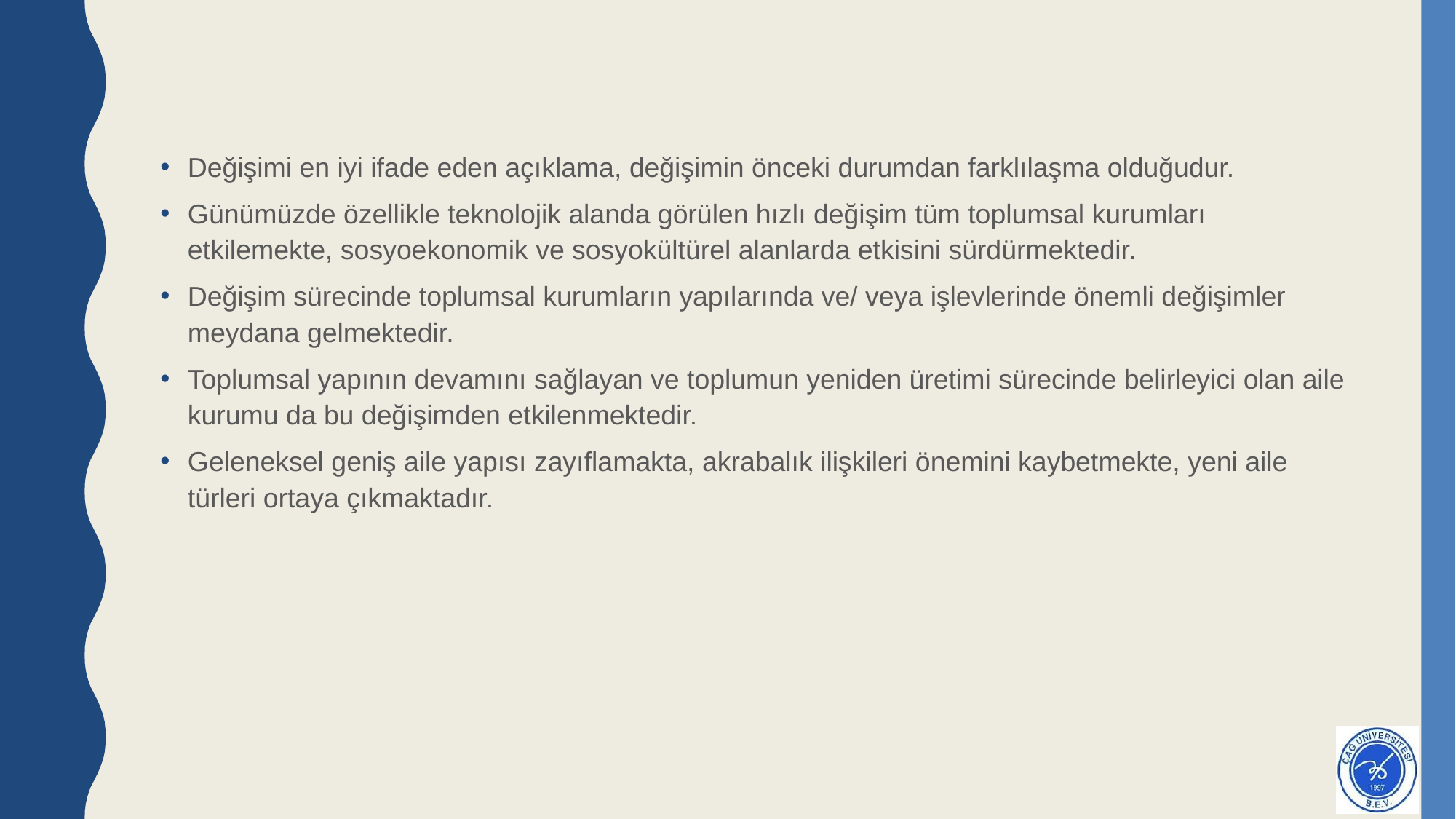

#
Değişimi en iyi ifade eden açıklama, değişimin önceki durumdan farklılaşma olduğudur.
Günümüzde özellikle teknolojik alanda görülen hızlı değişim tüm toplumsal kurumları etkilemekte, sosyoekonomik ve sosyokültürel alanlarda etkisini sürdürmektedir.
Değişim sürecinde toplumsal kurumların yapılarında ve/ veya işlevlerinde önemli değişimler meydana gelmektedir.
Toplumsal yapının devamını sağlayan ve toplumun yeniden üretimi sürecinde belirleyici olan aile kurumu da bu değişimden etkilenmektedir.
Geleneksel geniş aile yapısı zayıflamakta, akrabalık ilişkileri önemini kaybetmekte, yeni aile türleri ortaya çıkmaktadır.